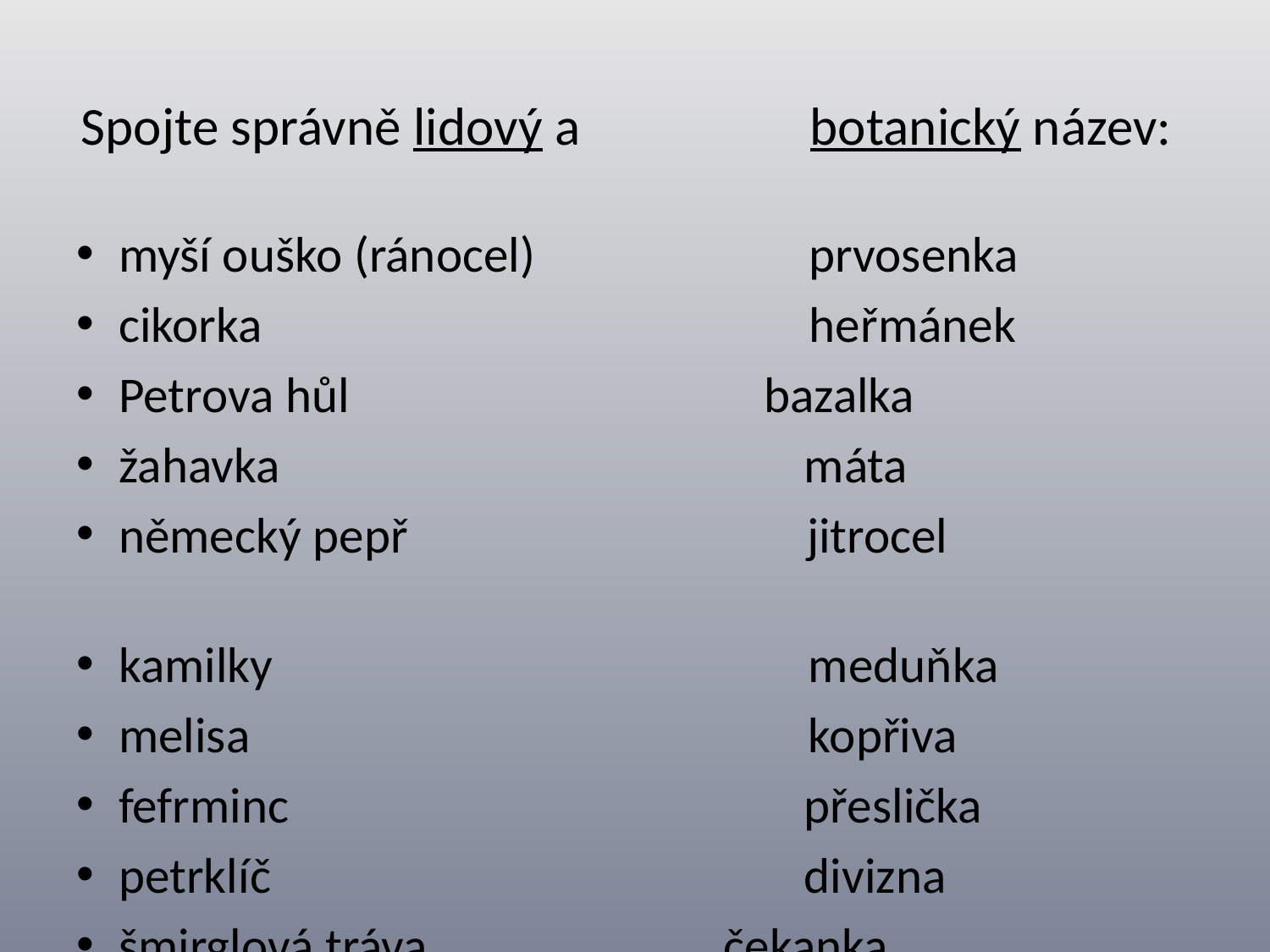

# Spojte správně lidový a                   botanický název:

myší ouško (ránocel)                        prvosenka
cikorka                                                heřmánek
Petrova hůl	                                  bazalka
žahavka                                              máta
německý pepř                                   jitrocel
kamilky                                               meduňka
melisa                                                 kopřiva
fefrminc	                                            přeslička
petrklíč	                                            divizna
šmirglová tráva	                        čekanka